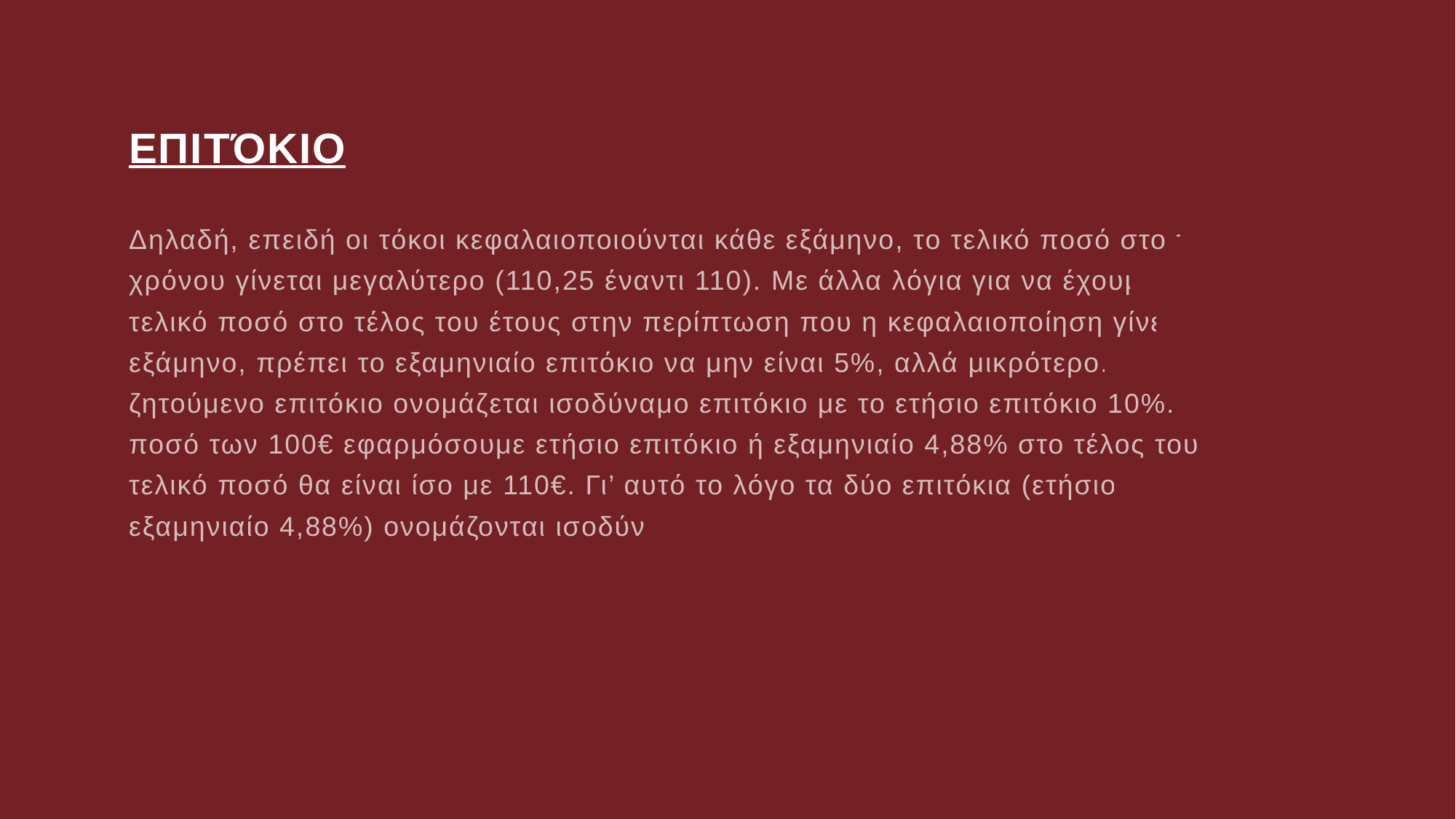

# Επιτόκιο
Δηλαδή, επειδή οι τόκοι κεφαλαιοποιούνται κάθε εξάμηνο, το τελικό ποσό στο τέλος του χρόνου γίνεται μεγαλύτερο (110,25 έναντι 110). Με άλλα λόγια για να έχουμε το ίδιο τελικό ποσό στο τέλος του έτους στην περίπτωση που η κεφαλαιοποίηση γίνεται κάθε εξάμηνο, πρέπει το εξαμηνιαίο επιτόκιο να μην είναι 5%, αλλά μικρότερο. Αυτό το ζητούμενο επιτόκιο ονομάζεται ισοδύναμο επιτόκιο με το ετήσιο επιτόκιο 10%. Εάν στο ποσό των 100€ εφαρμόσουμε ετήσιο επιτόκιο ή εξαμηνιαίο 4,88% στο τέλος του έτους το τελικό ποσό θα είναι ίσο με 110€. Γι’ αυτό το λόγο τα δύο επιτόκια (ετήσιο 10% και εξαμηνιαίο 4,88%) ονομάζονται ισοδύναμα.